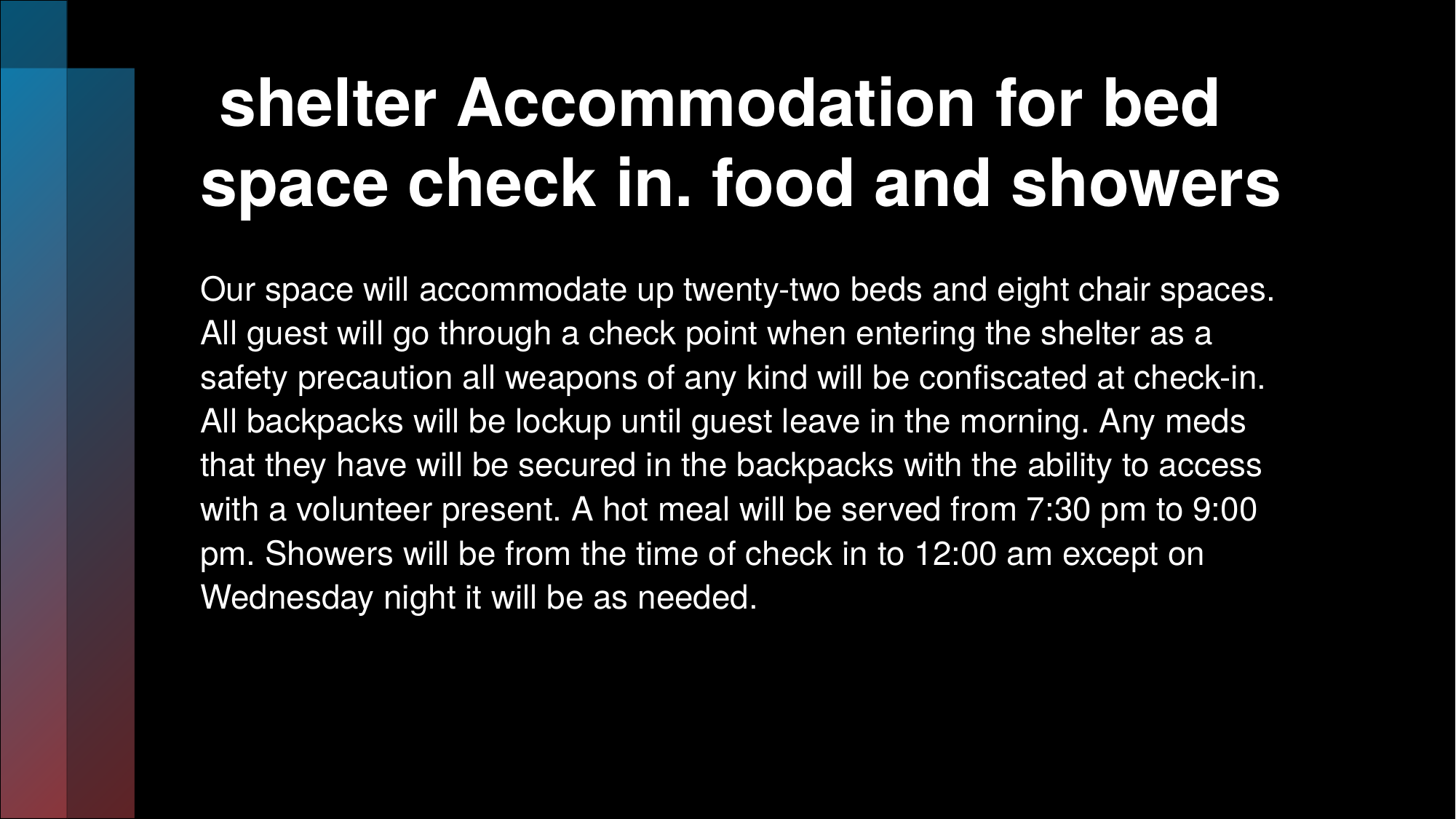

# shelter Accommodation for bed space check in. food and showers
Our space will accommodate up twenty-two beds and eight chair spaces. All guest will go through a check point when entering the shelter as a safety precaution all weapons of any kind will be confiscated at check-in. All backpacks will be lockup until guest leave in the morning. Any meds that they have will be secured in the backpacks with the ability to access with a volunteer present. A hot meal will be served from 7:30 pm to 9:00 pm. Showers will be from the time of check in to 12:00 am except on Wednesday night it will be as needed.